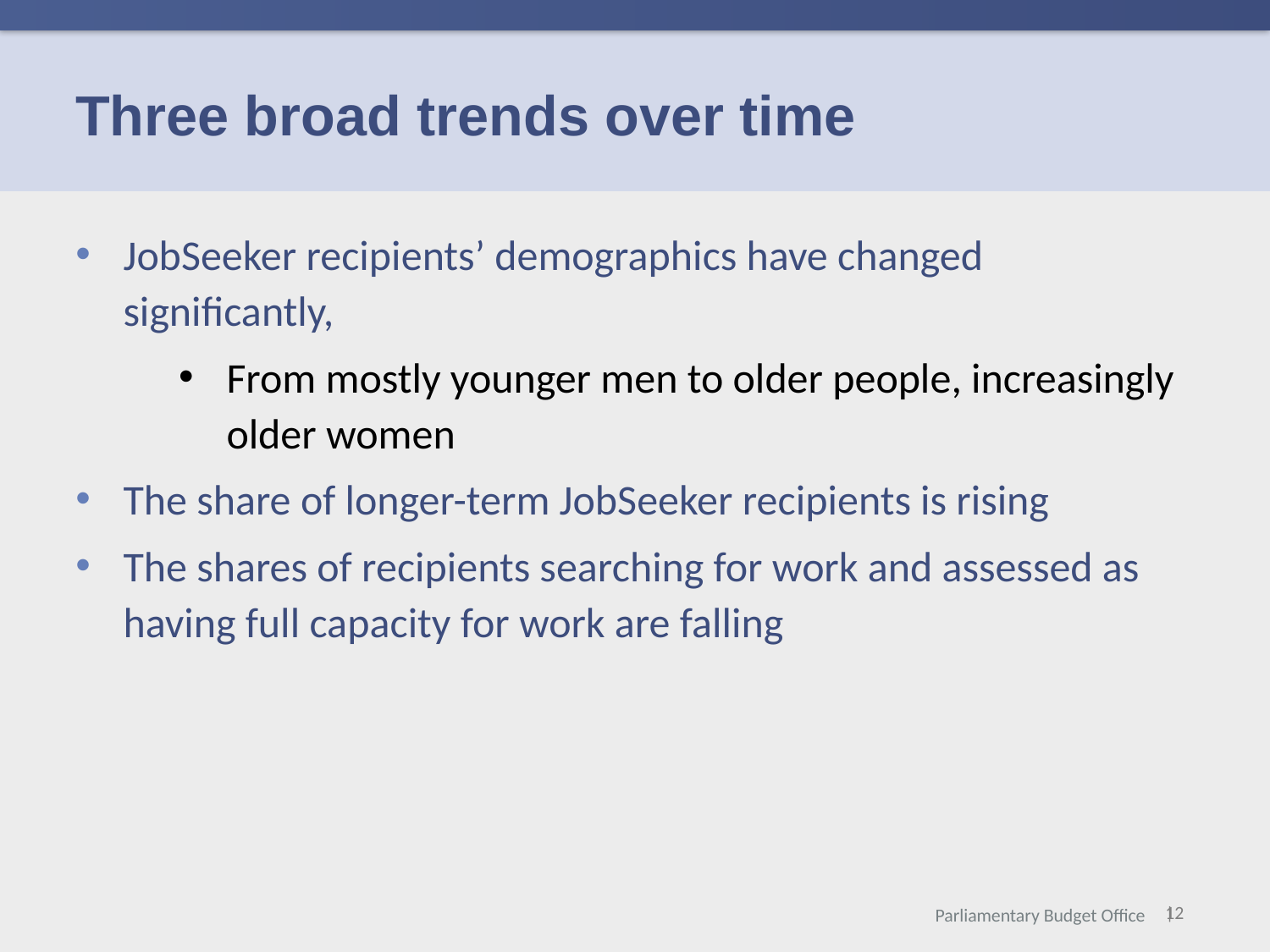

# Three broad trends over time
JobSeeker recipients’ demographics have changed significantly,
From mostly younger men to older people, increasingly older women
The share of longer-term JobSeeker recipients is rising
The shares of recipients searching for work and assessed as having full capacity for work are falling